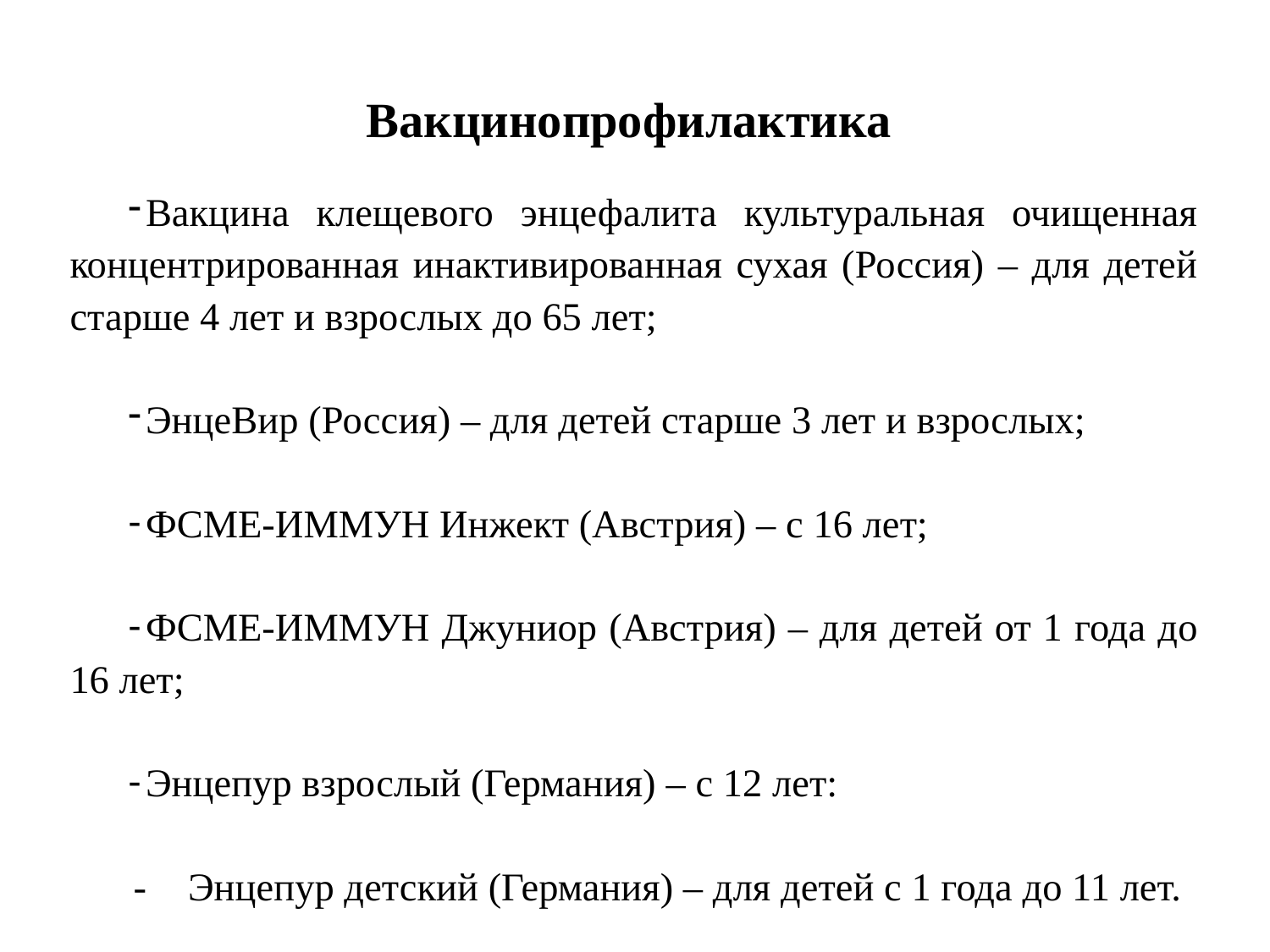

# Вакцинопрофилактика
Вакцина клещевого энцефалита культуральная очищенная концентрированная инактивированная сухая (Россия) – для детей старше 4 лет и взрослых до 65 лет;

ЭнцеВир (Россия) – для детей старше 3 лет и взрослых;

ФСМЕ-ИММУН Инжект (Австрия) – с 16 лет;

ФСМЕ-ИММУН Джуниор (Австрия) – для детей от 1 года до 16 лет;

Энцепур взрослый (Германия) – с 12 лет:

-	Энцепур детский (Германия) – для детей с 1 года до 11 лет.